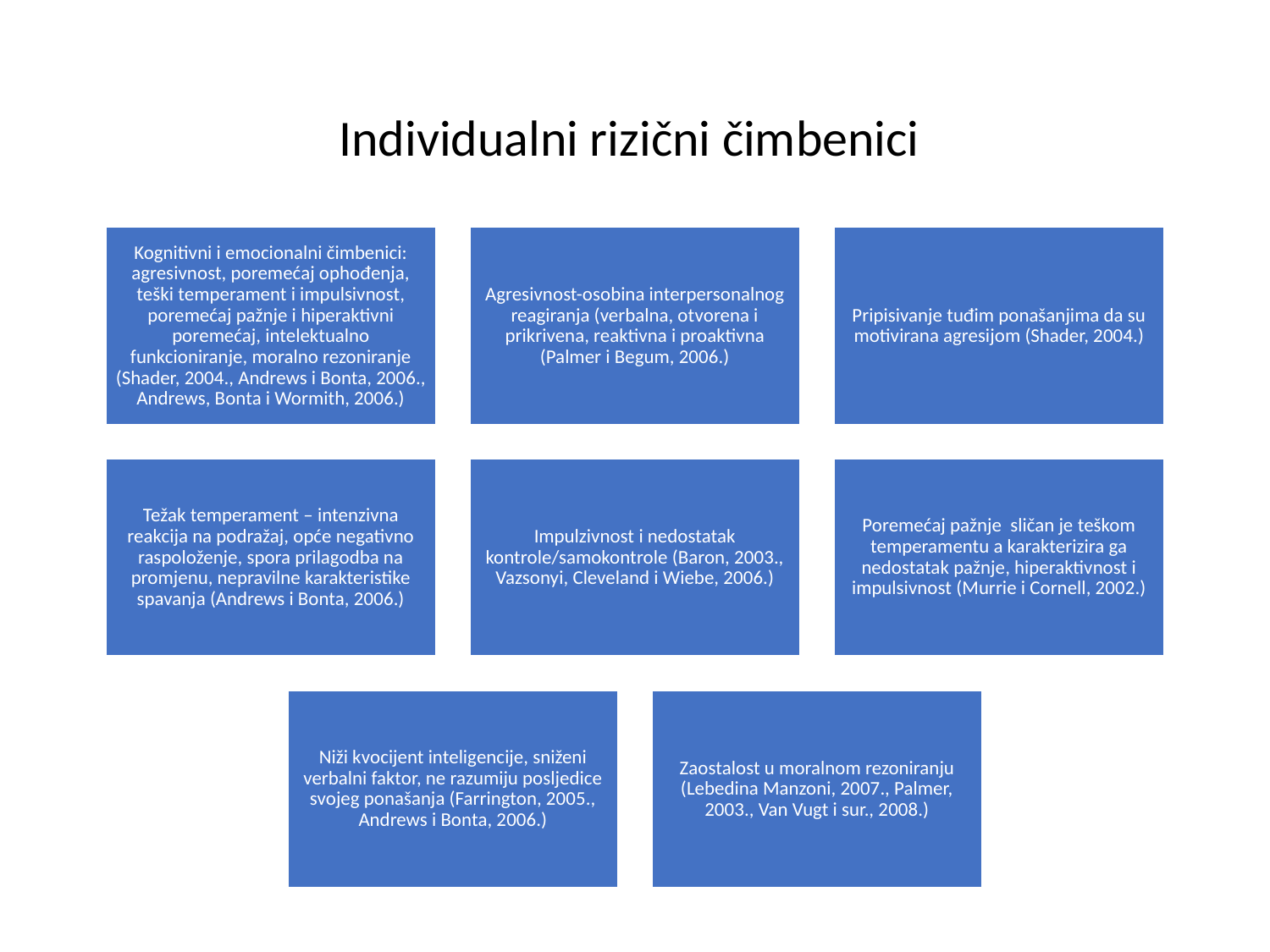

# Individualni rizični čimbenici
Kognitivni i emocionalni čimbenici: agresivnost, poremećaj ophođenja, teški temperament i impulsivnost, poremećaj pažnje i hiperaktivni poremećaj, intelektualno funkcioniranje, moralno rezoniranje (Shader, 2004., Andrews i Bonta, 2006., Andrews, Bonta i Wormith, 2006.)
Agresivnost-osobina interpersonalnog reagiranja (verbalna, otvorena i prikrivena, reaktivna i proaktivna (Palmer i Begum, 2006.)
Pripisivanje tuđim ponašanjima da su motivirana agresijom (Shader, 2004.)
Težak temperament – intenzivna reakcija na podražaj, opće negativno raspoloženje, spora prilagodba na promjenu, nepravilne karakteristike spavanja (Andrews i Bonta, 2006.)
Impulzivnost i nedostatak kontrole/samokontrole (Baron, 2003., Vazsonyi, Cleveland i Wiebe, 2006.)
Poremećaj pažnje  sličan je teškom temperamentu a karakterizira ga nedostatak pažnje, hiperaktivnost i impulsivnost (Murrie i Cornell, 2002.)
Niži kvocijent inteligencije, sniženi verbalni faktor, ne razumiju posljedice svojeg ponašanja (Farrington, 2005., Andrews i Bonta, 2006.)
Zaostalost u moralnom rezoniranju (Lebedina Manzoni, 2007., Palmer, 2003., Van Vugt i sur., 2008.)